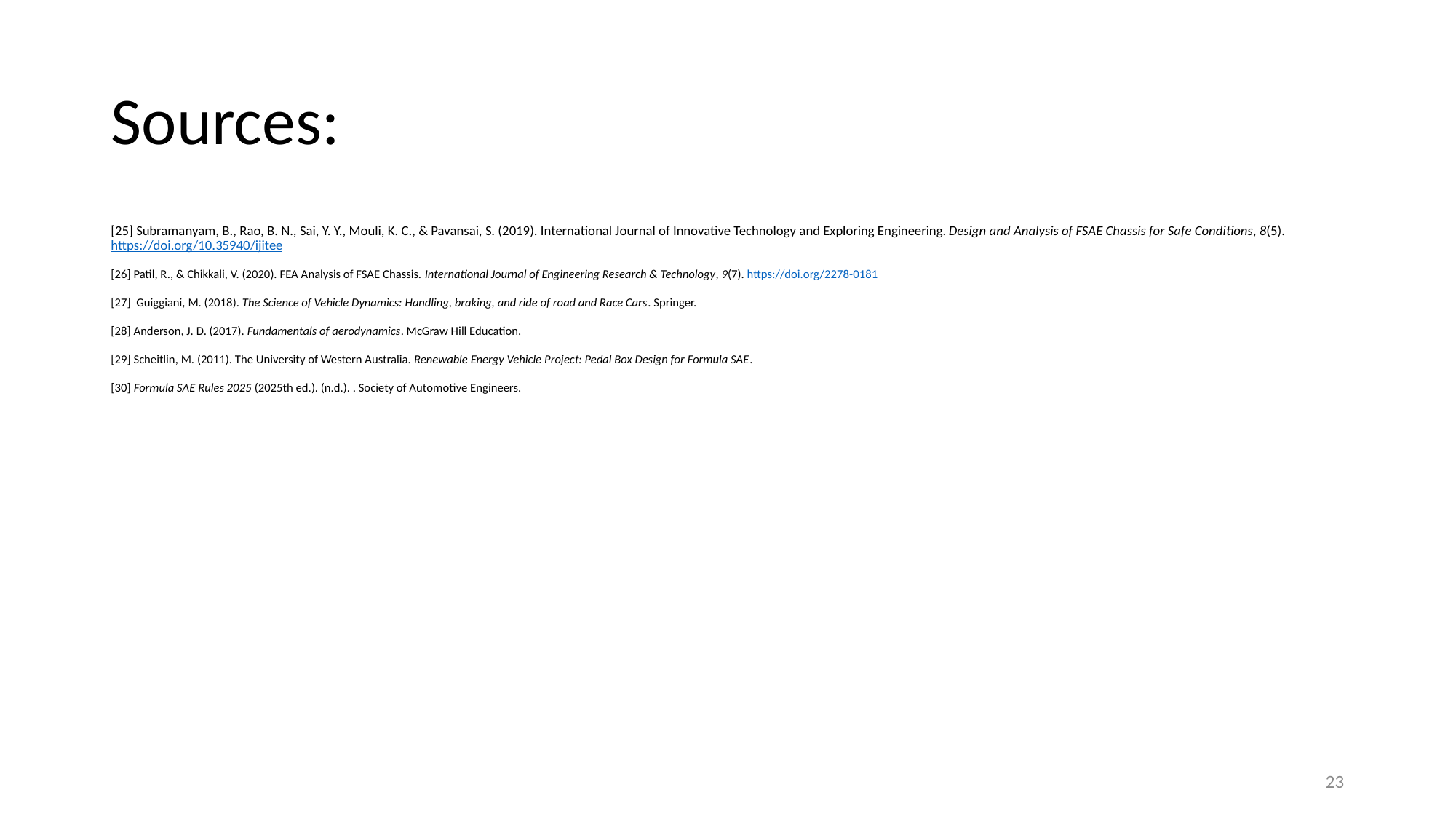

# Sources:
[25] Subramanyam, B., Rao, B. N., Sai, Y. Y., Mouli, K. C., & Pavansai, S. (2019). International Journal of Innovative Technology and Exploring Engineering. Design and Analysis of FSAE Chassis for Safe Conditions, 8(5). https://doi.org/10.35940/ijitee
[26] Patil, R., & Chikkali, V. (2020). FEA Analysis of FSAE Chassis. International Journal of Engineering Research & Technology, 9(7). https://doi.org/2278-0181
[27]  Guiggiani, M. (2018). The Science of Vehicle Dynamics: Handling, braking, and ride of road and Race Cars. Springer.
[28] Anderson, J. D. (2017). Fundamentals of aerodynamics. McGraw Hill Education.
[29] Scheitlin, M. (2011). The University of Western Australia. Renewable Energy Vehicle Project: Pedal Box Design for Formula SAE.
[30] Formula SAE Rules 2025 (2025th ed.). (n.d.). . Society of Automotive Engineers.

23